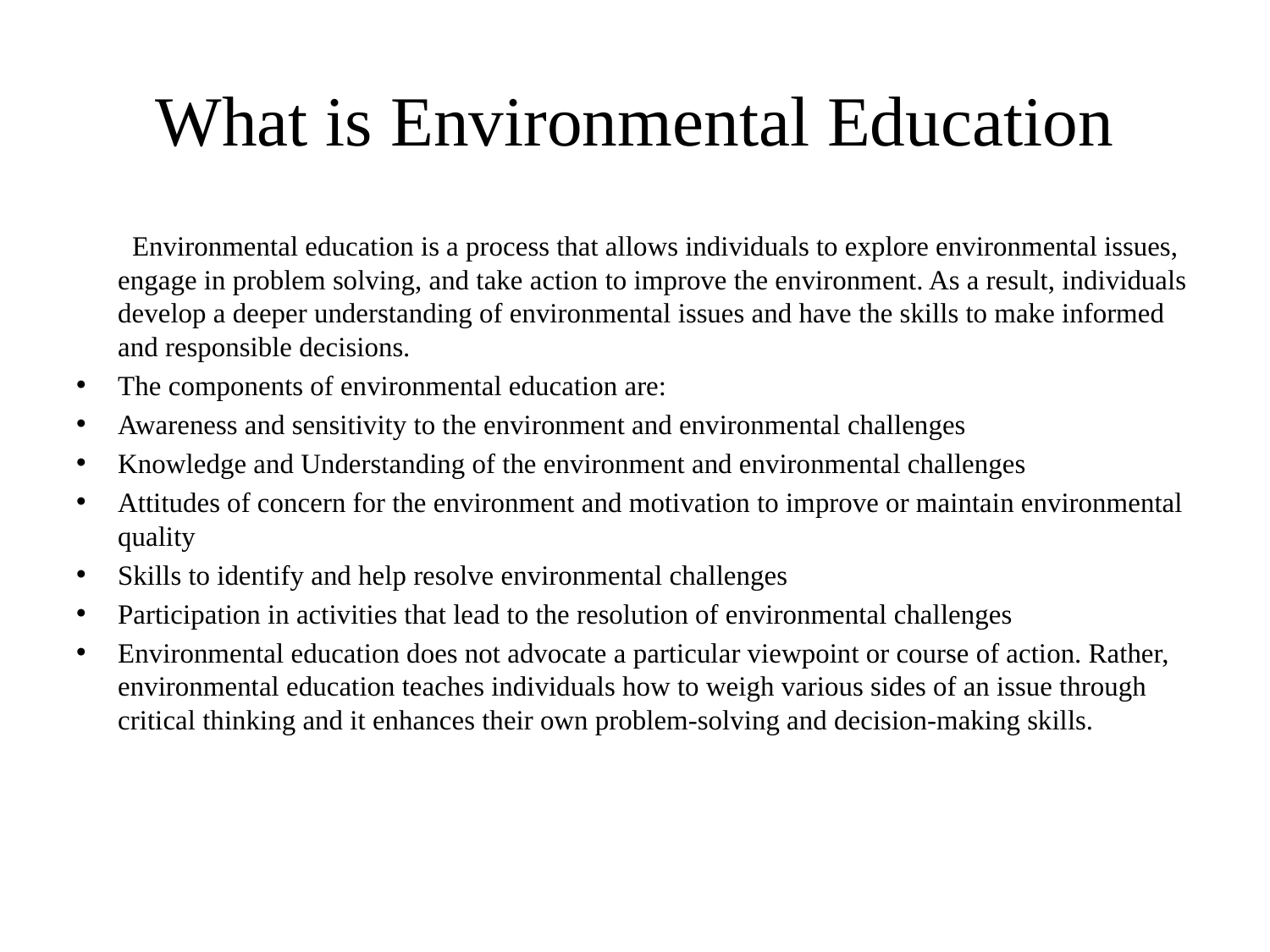

# What is Environmental Education
        Environmental education is a process that allows individuals to explore environmental issues, engage in problem solving, and take action to improve the environment. As a result, individuals develop a deeper understanding of environmental issues and have the skills to make informed and responsible decisions.
The components of environmental education are:
Awareness and sensitivity to the environment and environmental challenges
Knowledge and Understanding of the environment and environmental challenges
Attitudes of concern for the environment and motivation to improve or maintain environmental quality
Skills to identify and help resolve environmental challenges
Participation in activities that lead to the resolution of environmental challenges
Environmental education does not advocate a particular viewpoint or course of action. Rather, environmental education teaches individuals how to weigh various sides of an issue through critical thinking and it enhances their own problem-solving and decision-making skills.